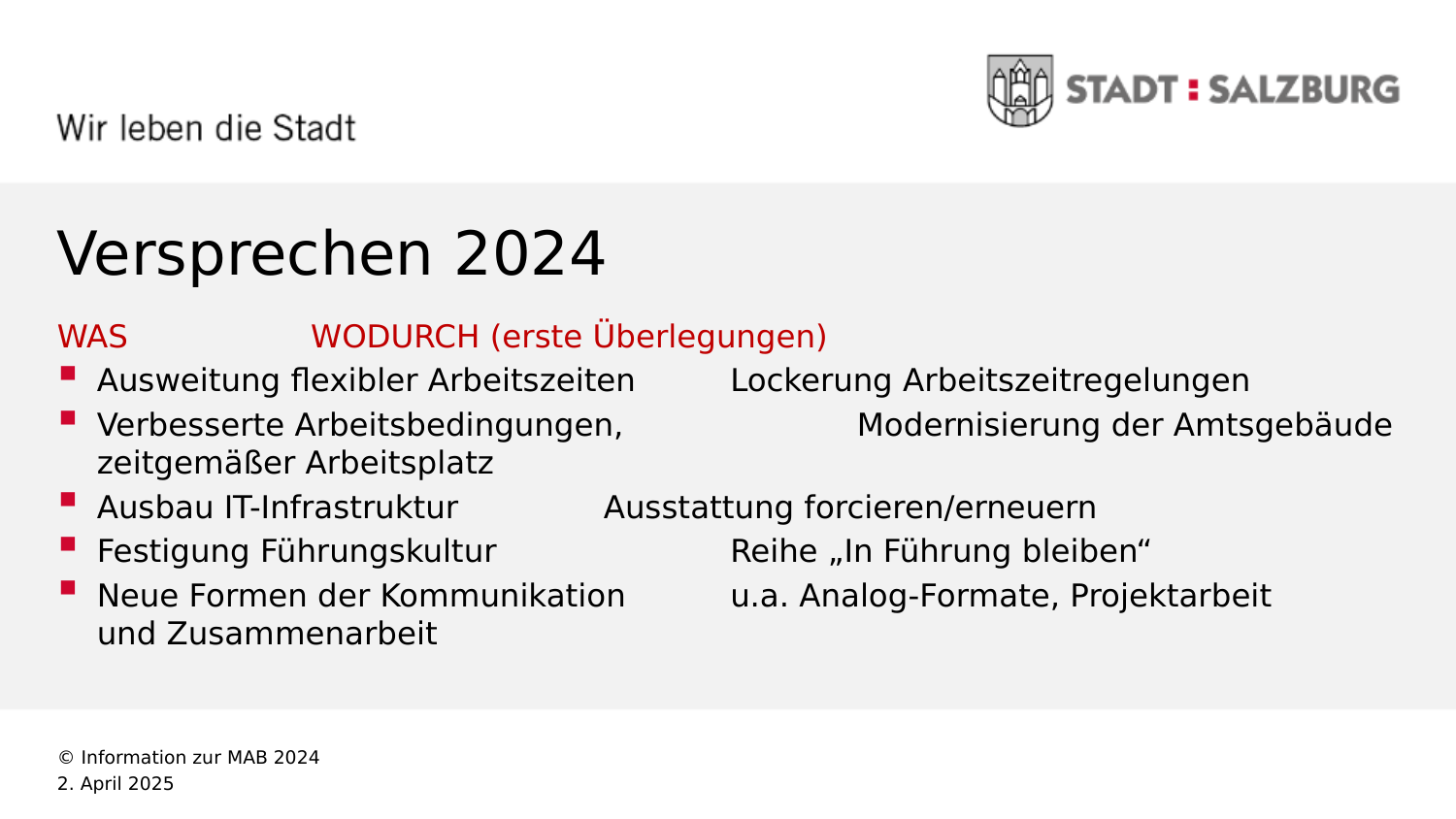

# Versprechen 2024
WAS								     	WODURCH (erste Überlegungen)
Ausweitung flexibler Arbeitszeiten    	Lockerung Arbeitszeitregelungen
Verbesserte Arbeitsbedingungen,	    	Modernisierung der Amtsgebäude
zeitgemäßer Arbeitsplatz
Ausbau IT-Infrastruktur			    	Ausstattung forcieren/erneuern
Festigung Führungskultur		    	Reihe „In Führung bleiben“
Neue Formen der Kommunikation    	u.a. Analog-Formate, Projektarbeit
und Zusammenarbeit

© Information zur MAB 2024
2. April 2025